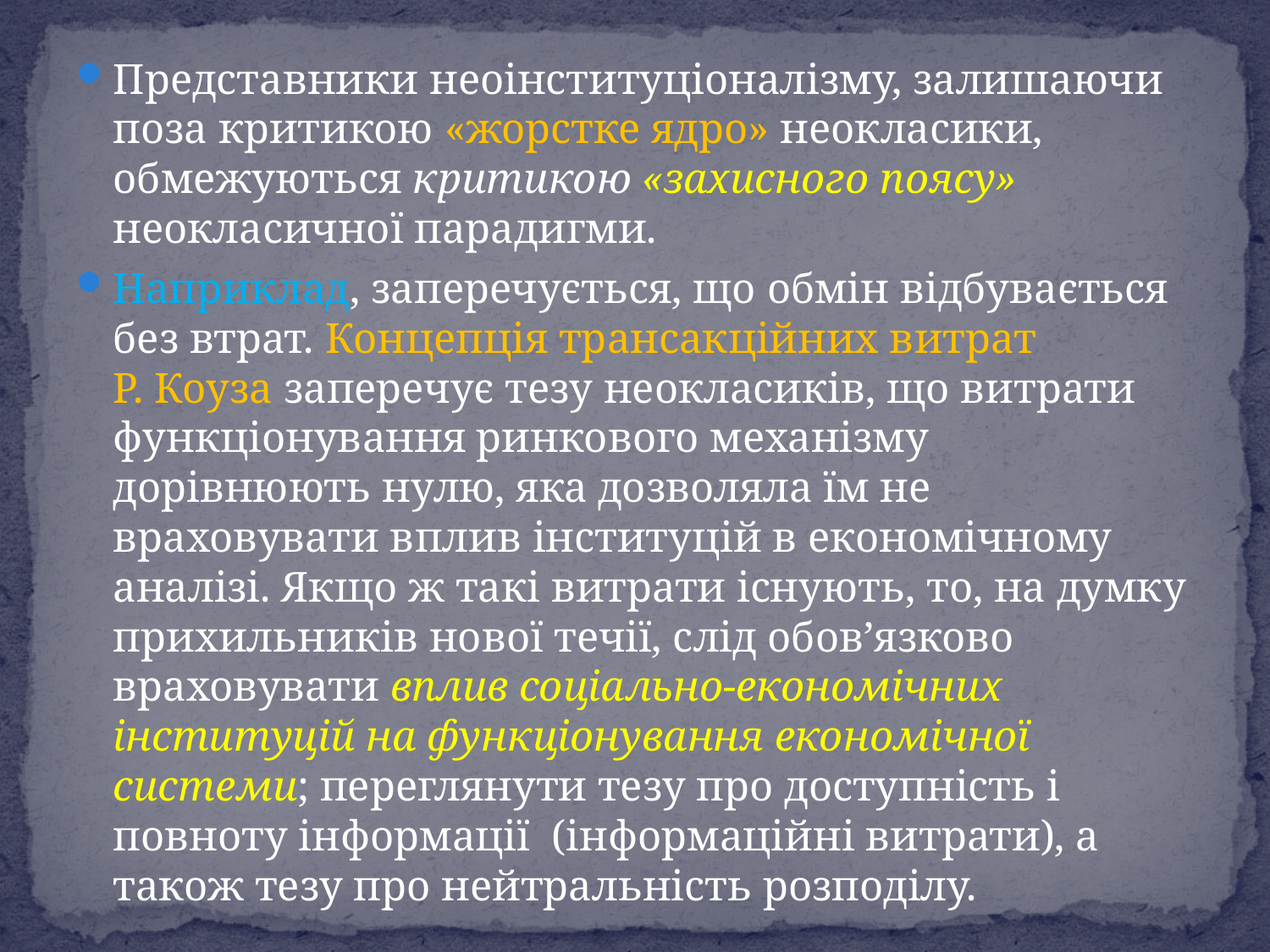

Представники неоінституціоналізму, залишаючи поза критикою «жорстке ядро» неокласики, обмежуються критикою «захис­ного поясу» неокласичної парадигми.
Наприклад, заперечується, що обмін відбувається без втрат. Концепція трансакційних витрат Р. Коуза заперечує тезу неокласиків, що витрати функціонування ринкового механізму дорівнюють нулю, яка дозволяла їм не враховувати вплив інституцій в економічному аналізі. Якщо ж такі витрати існують, то, на думку прихильників нової течії, слід обов’язково враховувати вплив соціально-економічних інституцій на функціонування економічної системи; переглянути тезу про доступність і повноту інформації  (інформаційні витрати), а також тезу про нейтральність розподілу.